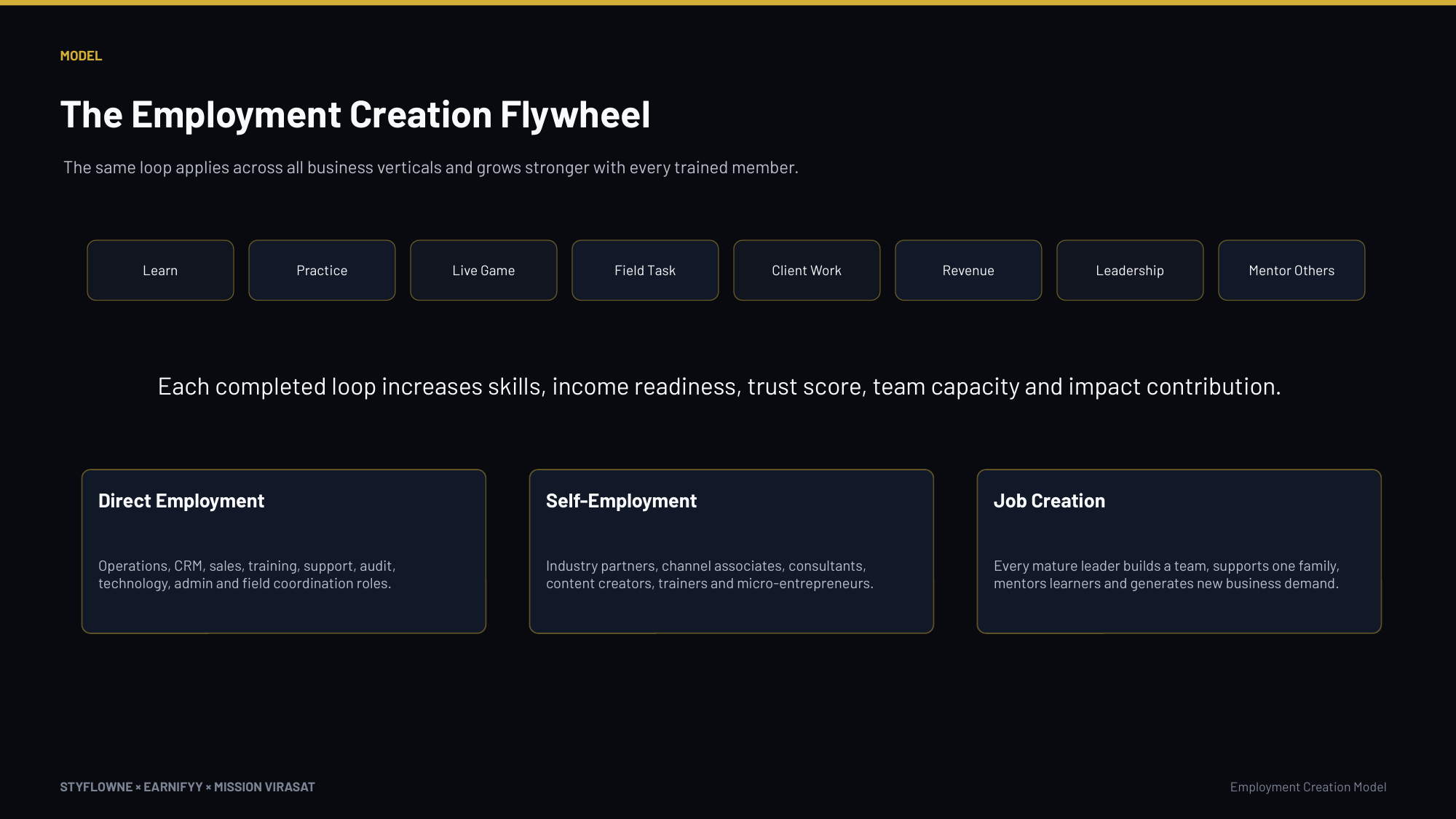

MODEL
The Employment Creation Flywheel
The same loop applies across all business verticals and grows stronger with every trained member.

Learn
Practice
Live Game
Field Task
Client Work
Revenue
Leadership
Mentor Others
Each completed loop increases skills, income readiness, trust score, team capacity and impact contribution.

Direct Employment
Self-Employment
Job Creation
Operations, CRM, sales, training, support, audit, technology, admin and field coordination roles.
Industry partners, channel associates, consultants, content creators, trainers and micro-entrepreneurs.
Every mature leader builds a team, supports one family, mentors learners and generates new business demand.
STYFLOWNE × EARNIFYY × MISSION VIRASAT
Employment Creation Model